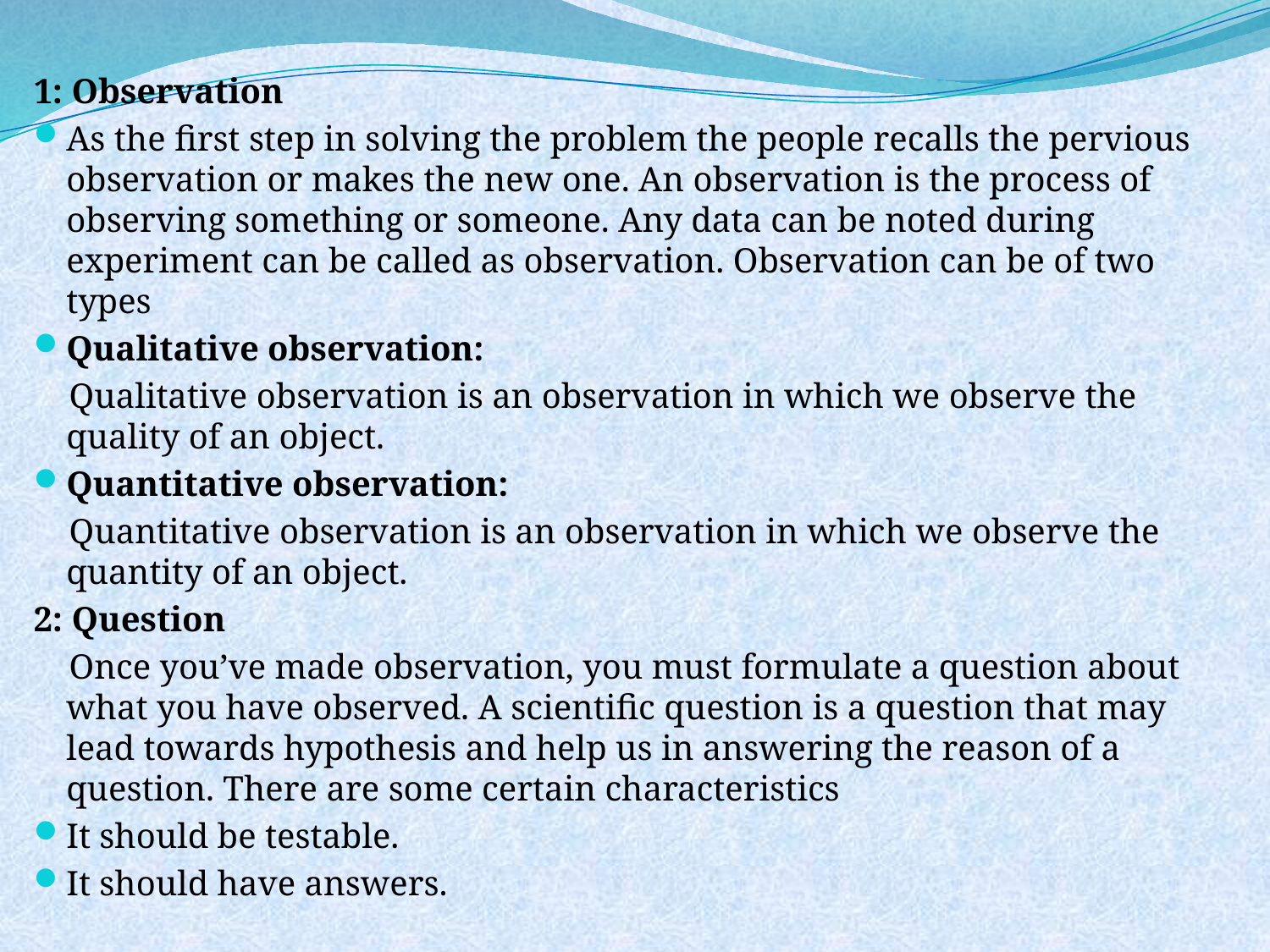

1: Observation
As the first step in solving the problem the people recalls the pervious observation or makes the new one. An observation is the process of observing something or someone. Any data can be noted during experiment can be called as observation. Observation can be of two types
Qualitative observation:
    Qualitative observation is an observation in which we observe the quality of an object.
Quantitative observation:
    Quantitative observation is an observation in which we observe the quantity of an object.
2: Question
    Once you’ve made observation, you must formulate a question about what you have observed. A scientific question is a question that may lead towards hypothesis and help us in answering the reason of a question. There are some certain characteristics
It should be testable.
It should have answers.